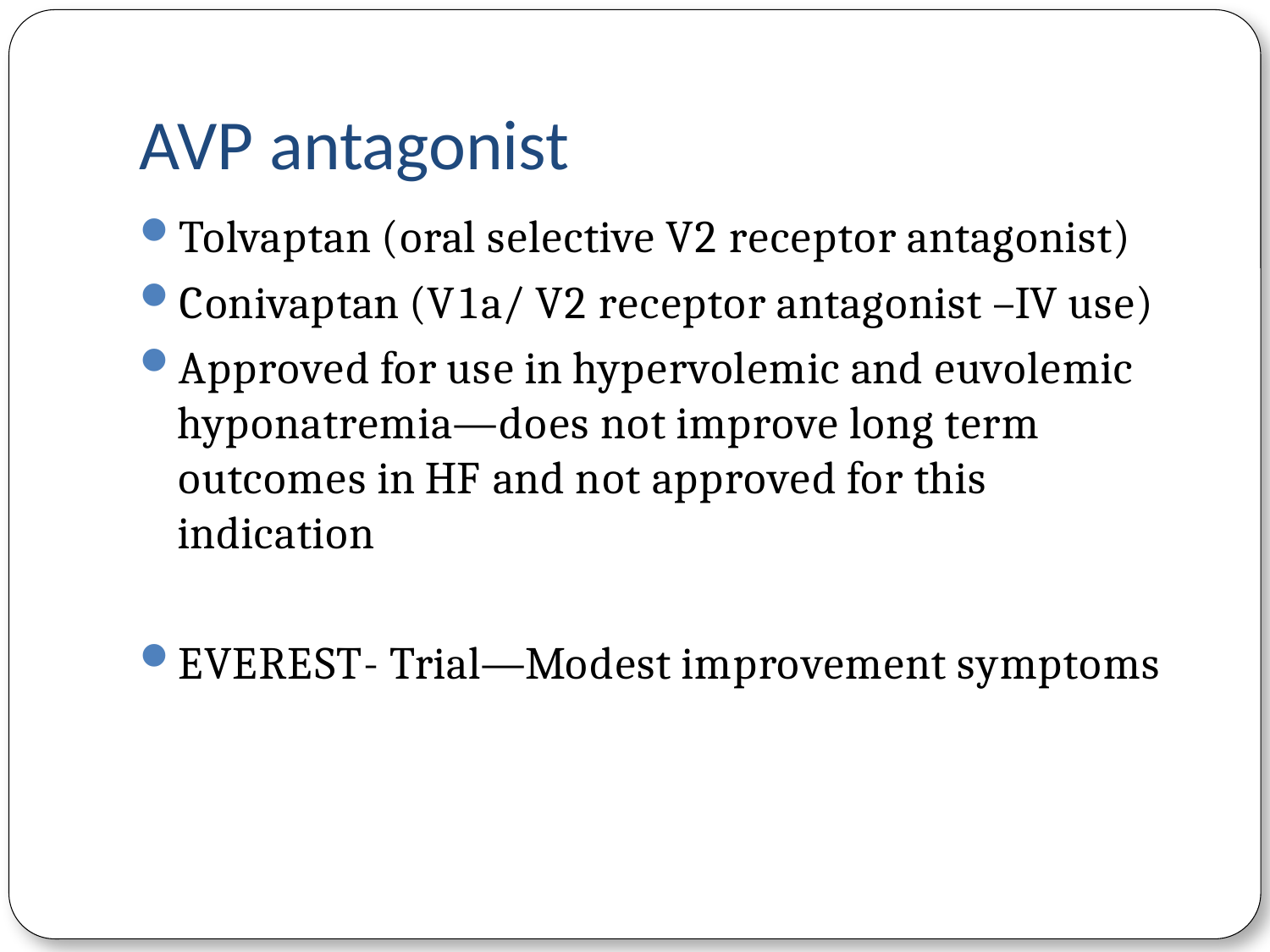

# AVP antagonist
Tolvaptan (oral selective V2 receptor antagonist)
Conivaptan (V1a/ V2 receptor antagonist –IV use)
Approved for use in hypervolemic and euvolemic hyponatremia—does not improve long term outcomes in HF and not approved for this indication

EVEREST- Trial—Modest improvement symptoms